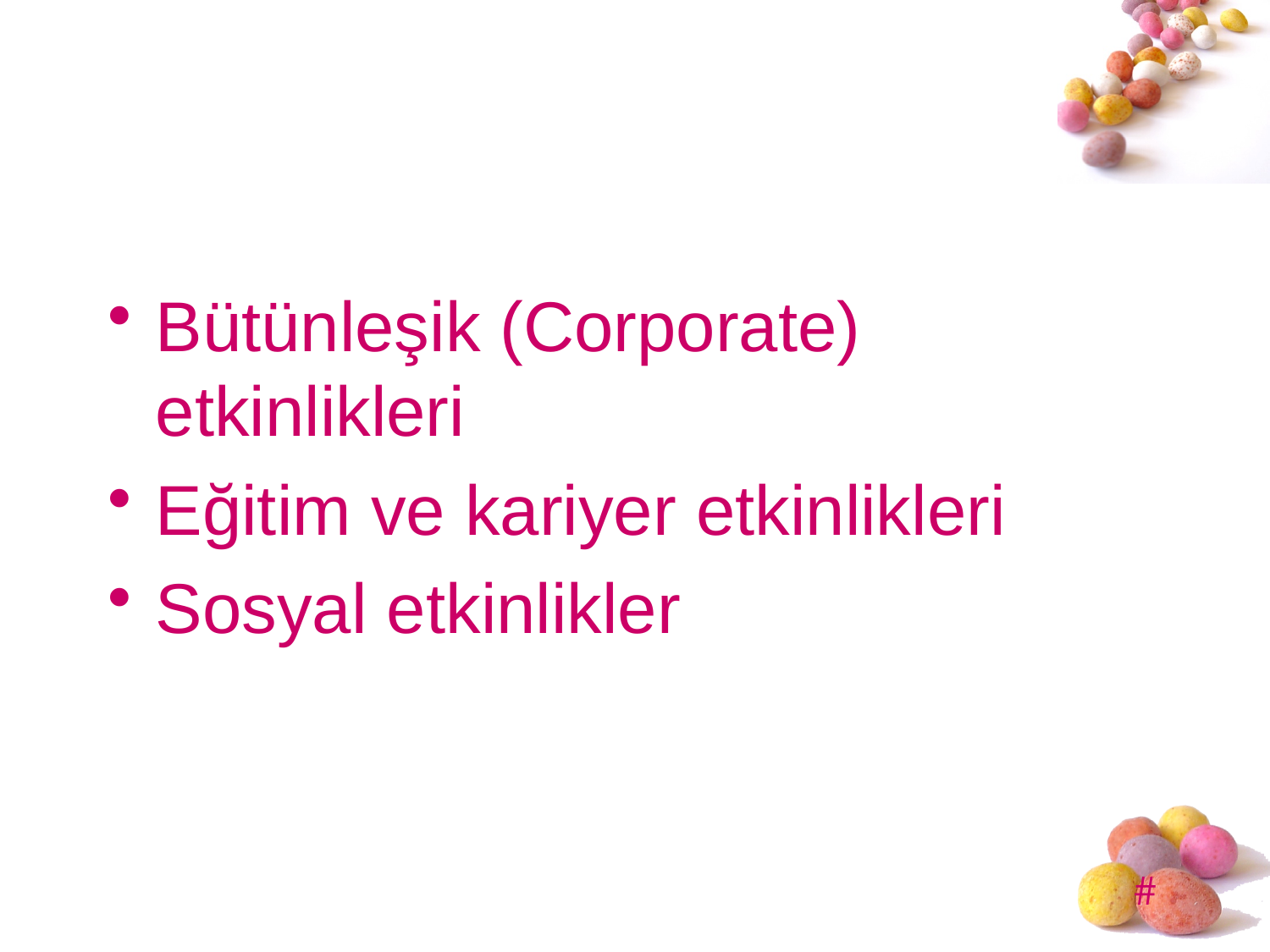

#
Bütünleşik (Corporate) etkinlikleri
Eğitim ve kariyer etkinlikleri
Sosyal etkinlikler